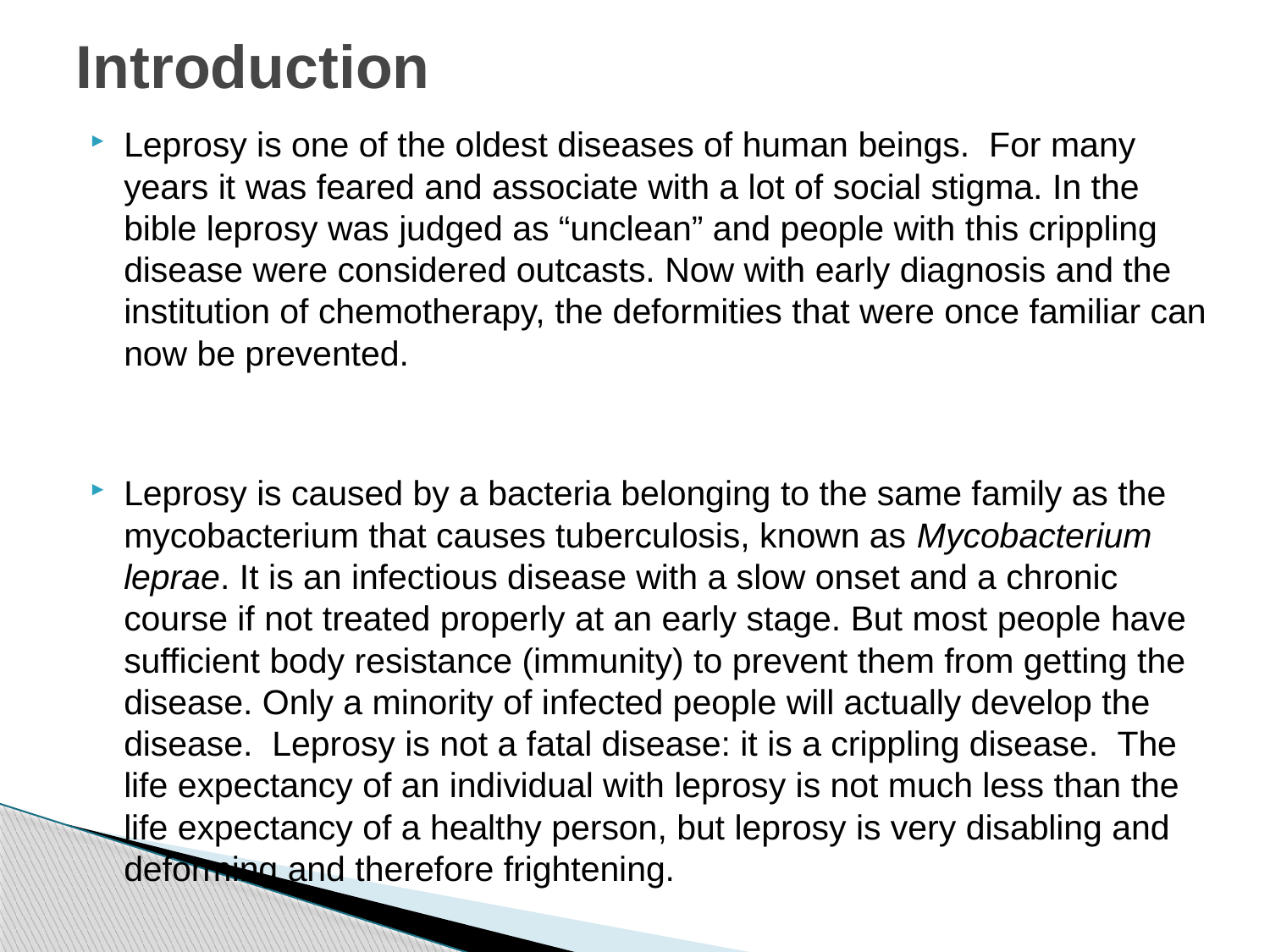

# Introduction
Leprosy is one of the oldest diseases of human beings.  For many years it was feared and associate with a lot of social stigma. In the bible leprosy was judged as “unclean” and people with this crippling disease were considered outcasts. Now with early diagnosis and the institution of chemotherapy, the deformities that were once familiar can now be prevented.

Leprosy is caused by a bacteria belonging to the same family as the mycobacterium that causes tuberculosis, known as Mycobacterium leprae. It is an infectious disease with a slow onset and a chronic course if not treated properly at an early stage. But most people have sufficient body resistance (immunity) to prevent them from getting the disease. Only a minority of infected people will actually develop the disease.  Leprosy is not a fatal disease: it is a crippling disease.  The life expectancy of an individual with leprosy is not much less than the life expectancy of a healthy person, but leprosy is very disabling and deforming and therefore frightening.